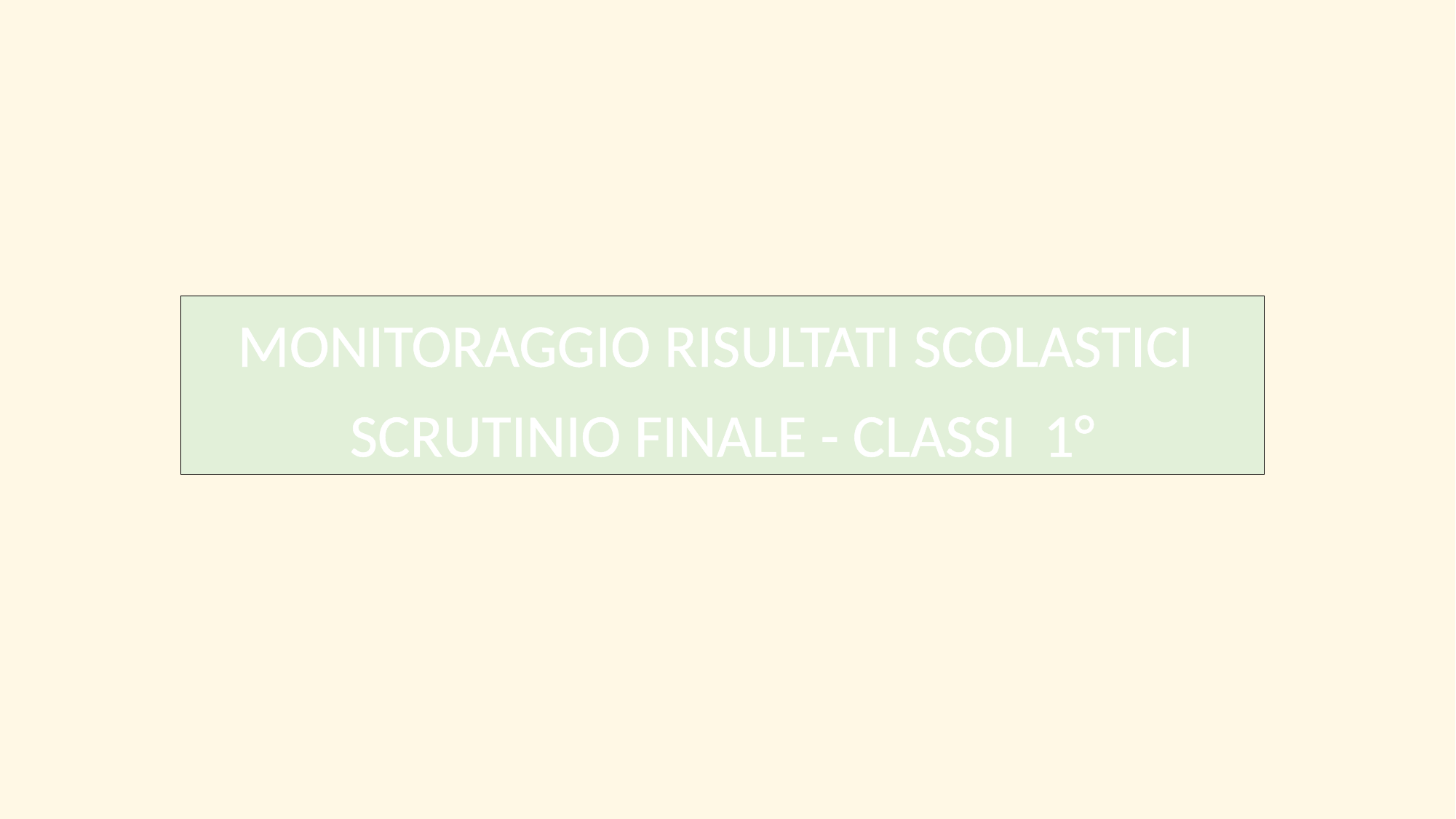

MONITORAGGIO RISULTATI SCOLASTICI
SCRUTINIO FINALE - CLASSI  1°